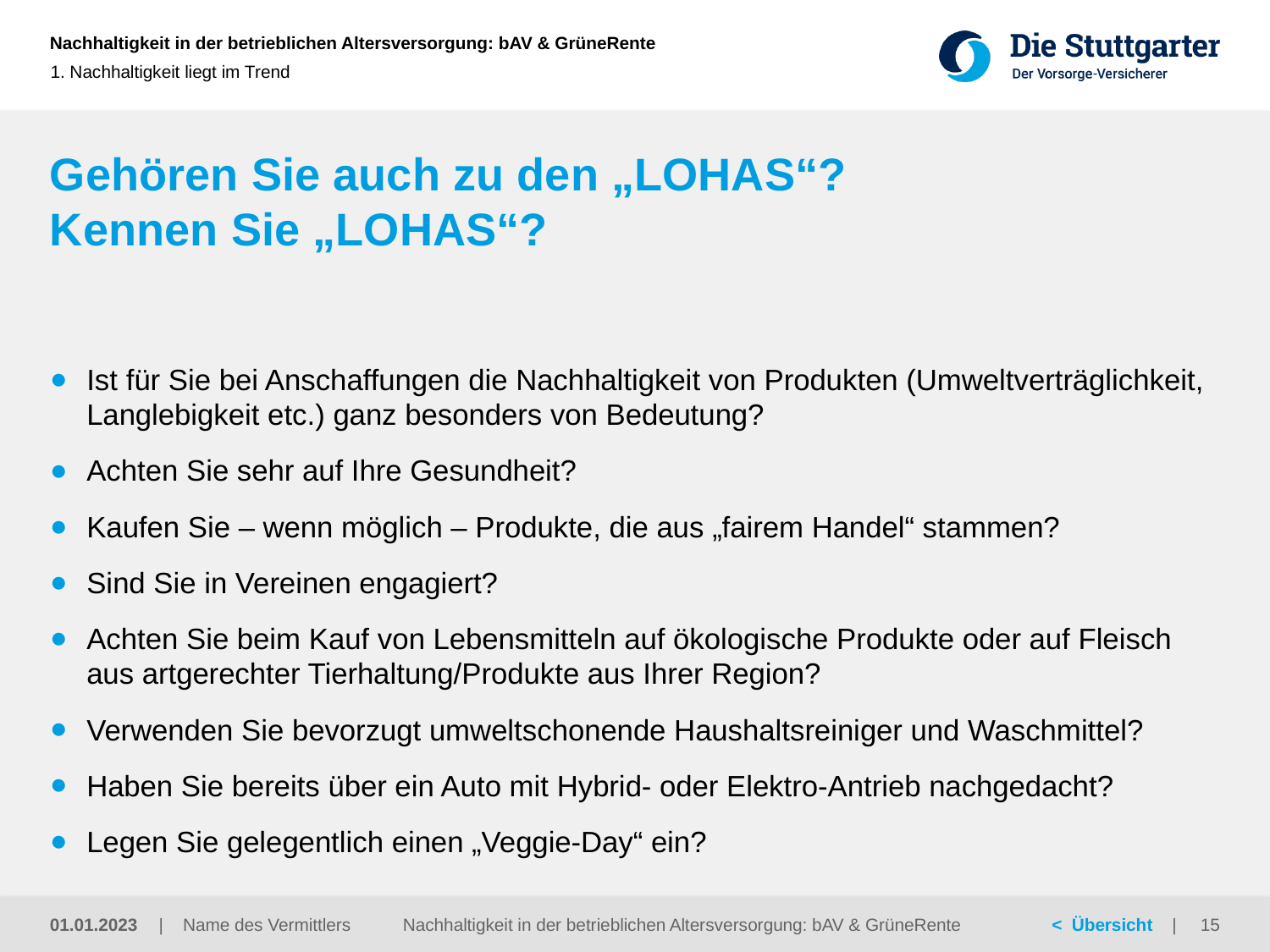

1. Nachhaltigkeit liegt im Trend
# Gehören Sie auch zu den „LOHAS“? Kennen Sie „LOHAS“?

Ist für Sie bei Anschaffungen die Nachhaltigkeit von Produkten (Umweltverträglichkeit, Langlebigkeit etc.) ganz besonders von Bedeutung?
Achten Sie sehr auf Ihre Gesundheit?
Kaufen Sie – wenn möglich – Produkte, die aus „fairem Handel“ stammen?
Sind Sie in Vereinen engagiert?
Achten Sie beim Kauf von Lebensmitteln auf ökologische Produkte oder auf Fleisch aus artgerechter Tierhaltung/Produkte aus Ihrer Region?
Verwenden Sie bevorzugt umweltschonende Haushaltsreiniger und Waschmittel?
Haben Sie bereits über ein Auto mit Hybrid- oder Elektro-Antrieb nachgedacht?
Legen Sie gelegentlich einen „Veggie-Day“ ein?

Nachhaltigkeit in der betrieblichen Altersversorgung: bAV & GrüneRente
01.01.2023
15